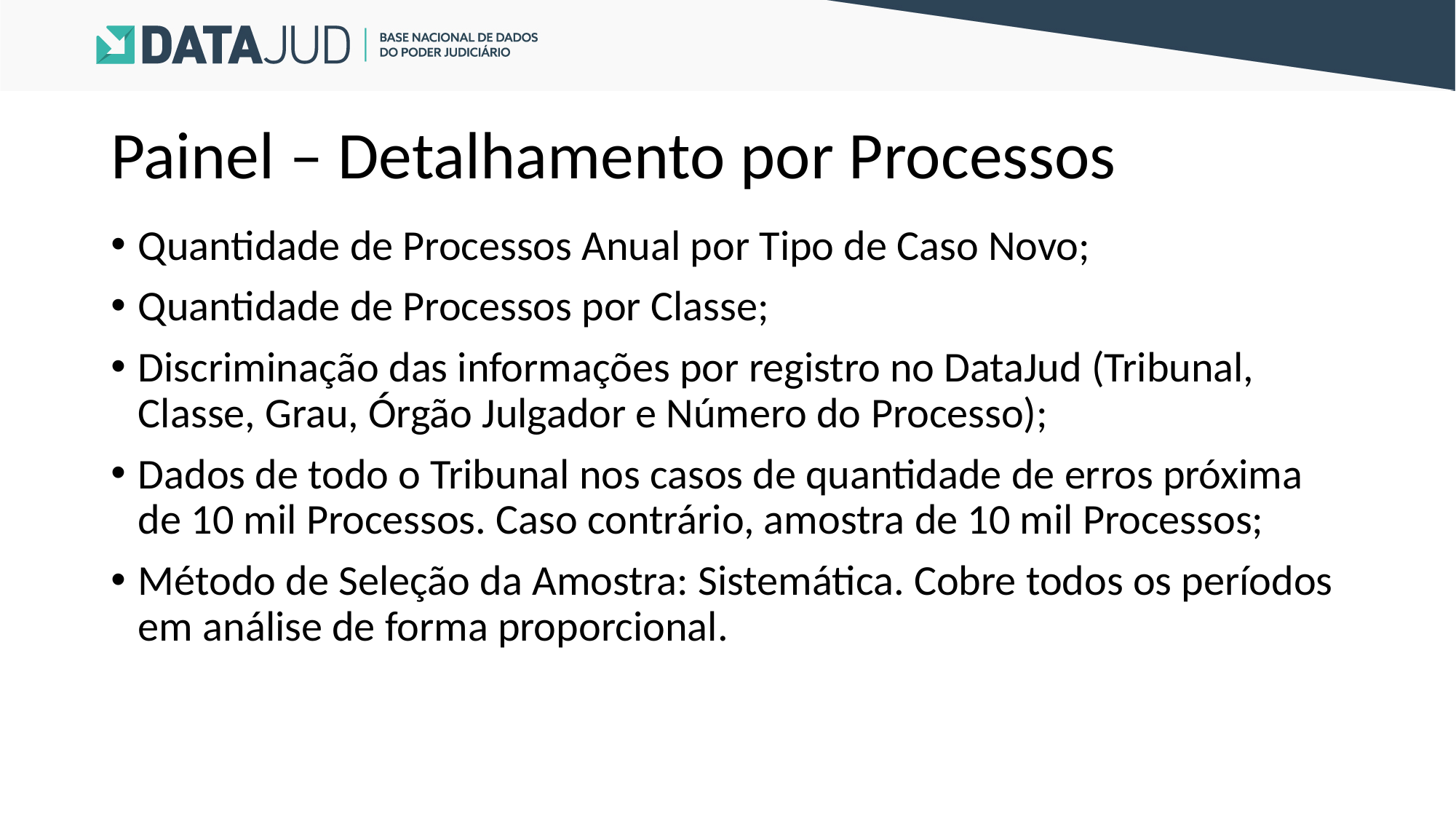

# Painel – Detalhamento por Processos
Quantidade de Processos Anual por Tipo de Caso Novo;
Quantidade de Processos por Classe;
Discriminação das informações por registro no DataJud (Tribunal, Classe, Grau, Órgão Julgador e Número do Processo);
Dados de todo o Tribunal nos casos de quantidade de erros próxima de 10 mil Processos. Caso contrário, amostra de 10 mil Processos;
Método de Seleção da Amostra: Sistemática. Cobre todos os períodos em análise de forma proporcional.